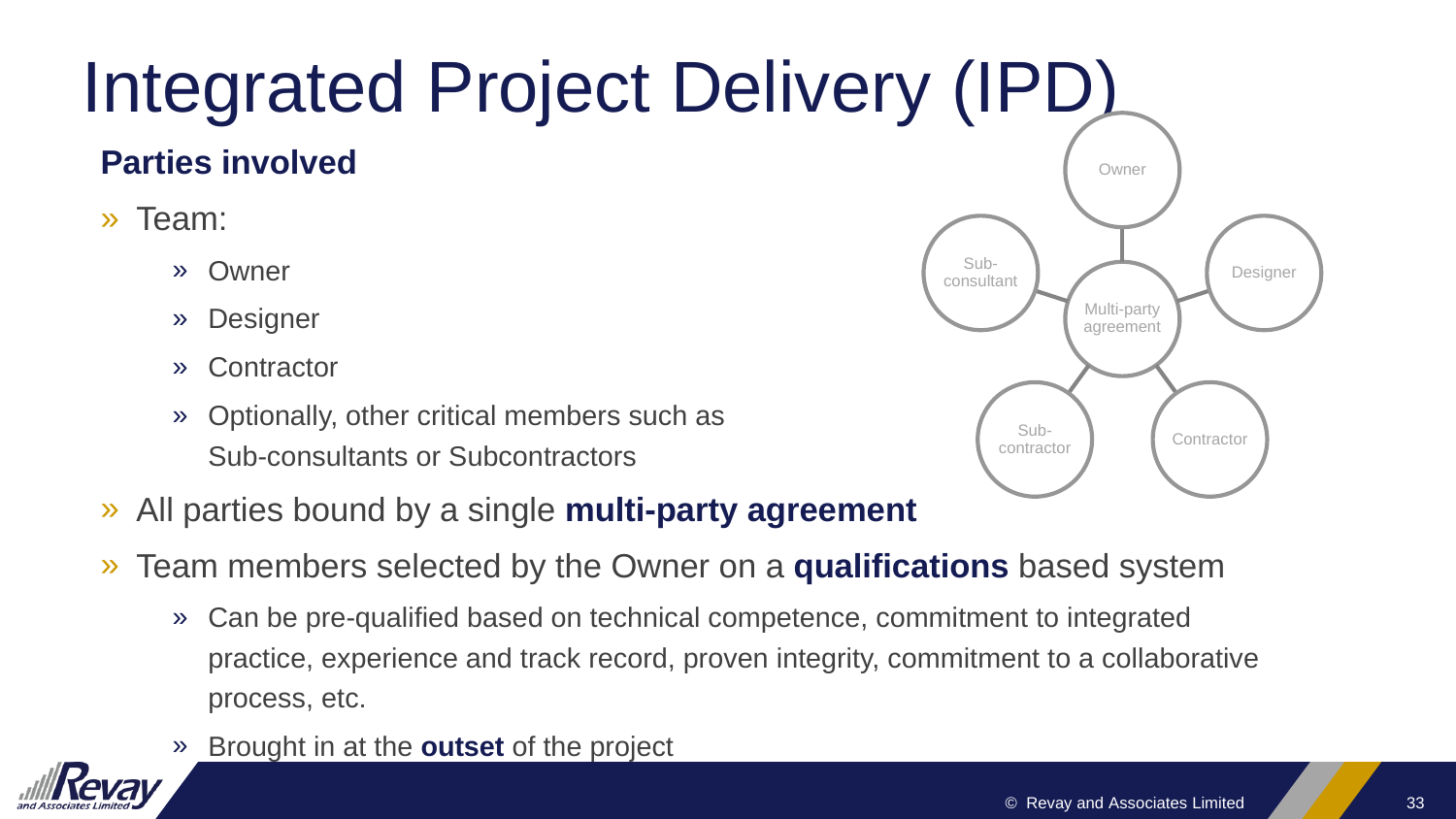

# Integrated Project Delivery (IPD)
Multi-party agreement

Owner

Designer

Contractor

Sub-contractor

Sub-consultant
Parties involved
Team:
Owner
Designer
Contractor
Optionally, other critical members such as
Sub-consultants or Subcontractors
All parties bound by a single multi-party agreement
Team members selected by the Owner on a qualifications based system
Can be pre-qualified based on technical competence, commitment to integrated practice, experience and track record, proven integrity, commitment to a collaborative process, etc.
Brought in at the outset of the project